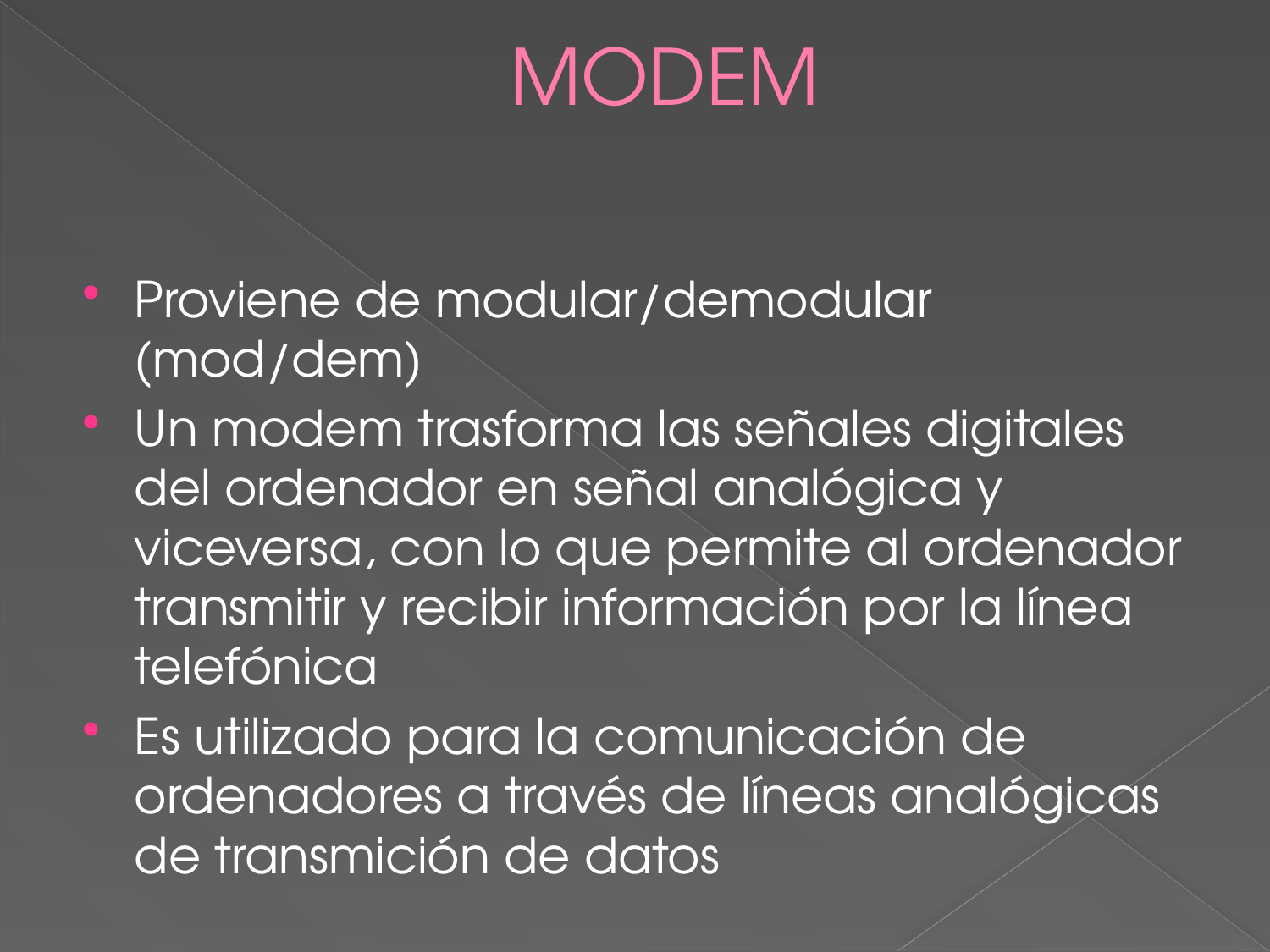

# MODEM
Proviene de modular/demodular (mod/dem)
Un modem trasforma las señales digitales del ordenador en señal analógica y viceversa, con lo que permite al ordenador transmitir y recibir información por la línea telefónica
Es utilizado para la comunicación de ordenadores a través de líneas analógicas de transmición de datos